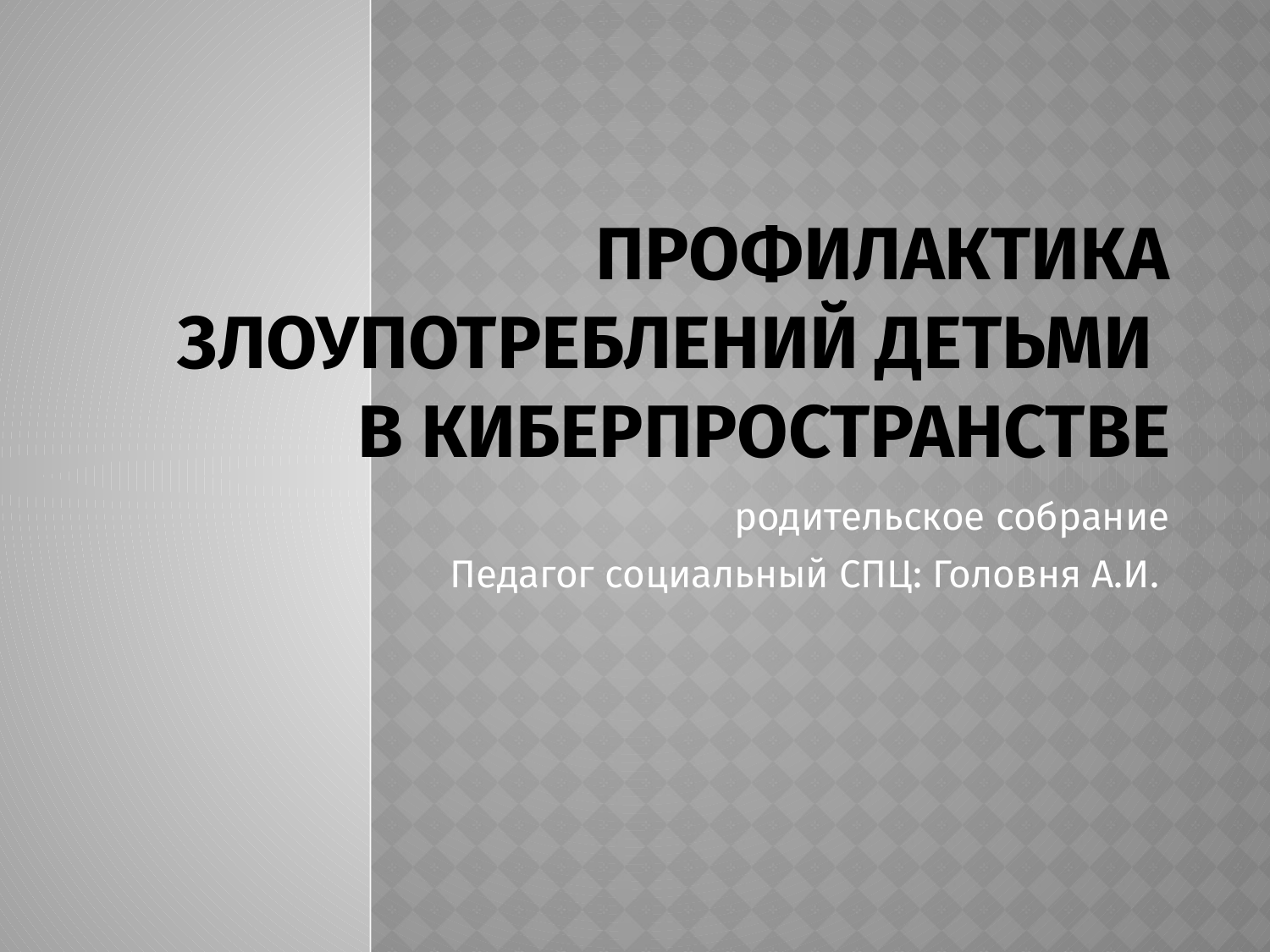

# Профилактика Злоупотреблений детьми  в киберпространстве
родительское собрание
Педагог социальный СПЦ: Головня А.И.